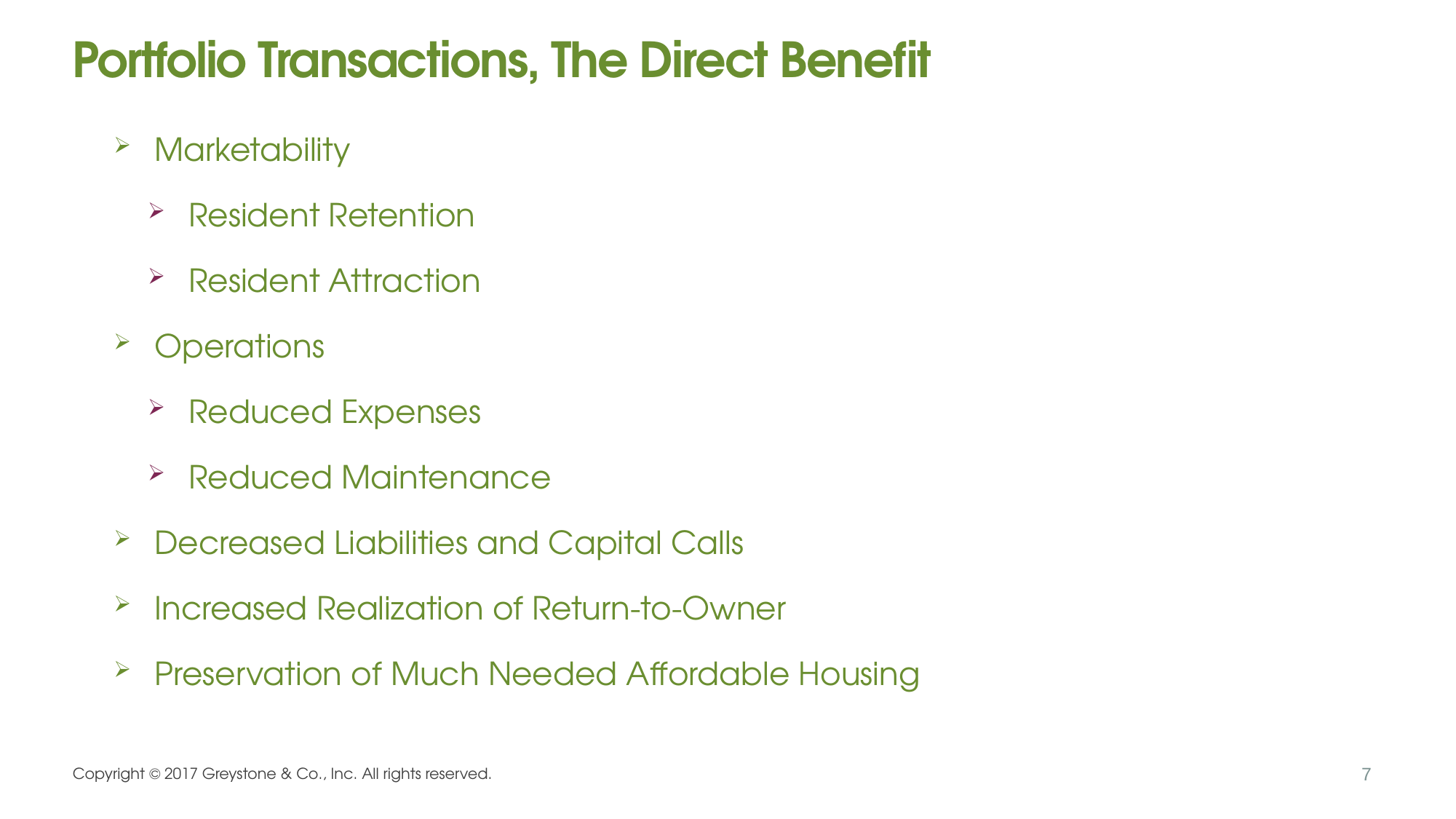

# Portfolio Transactions, The Direct Benefit
Marketability
Resident Retention
Resident Attraction
Operations
Reduced Expenses
Reduced Maintenance
Decreased Liabilities and Capital Calls
Increased Realization of Return-to-Owner
Preservation of Much Needed Affordable Housing

Copyright © 2017 Greystone & Co., Inc. All rights reserved.
7